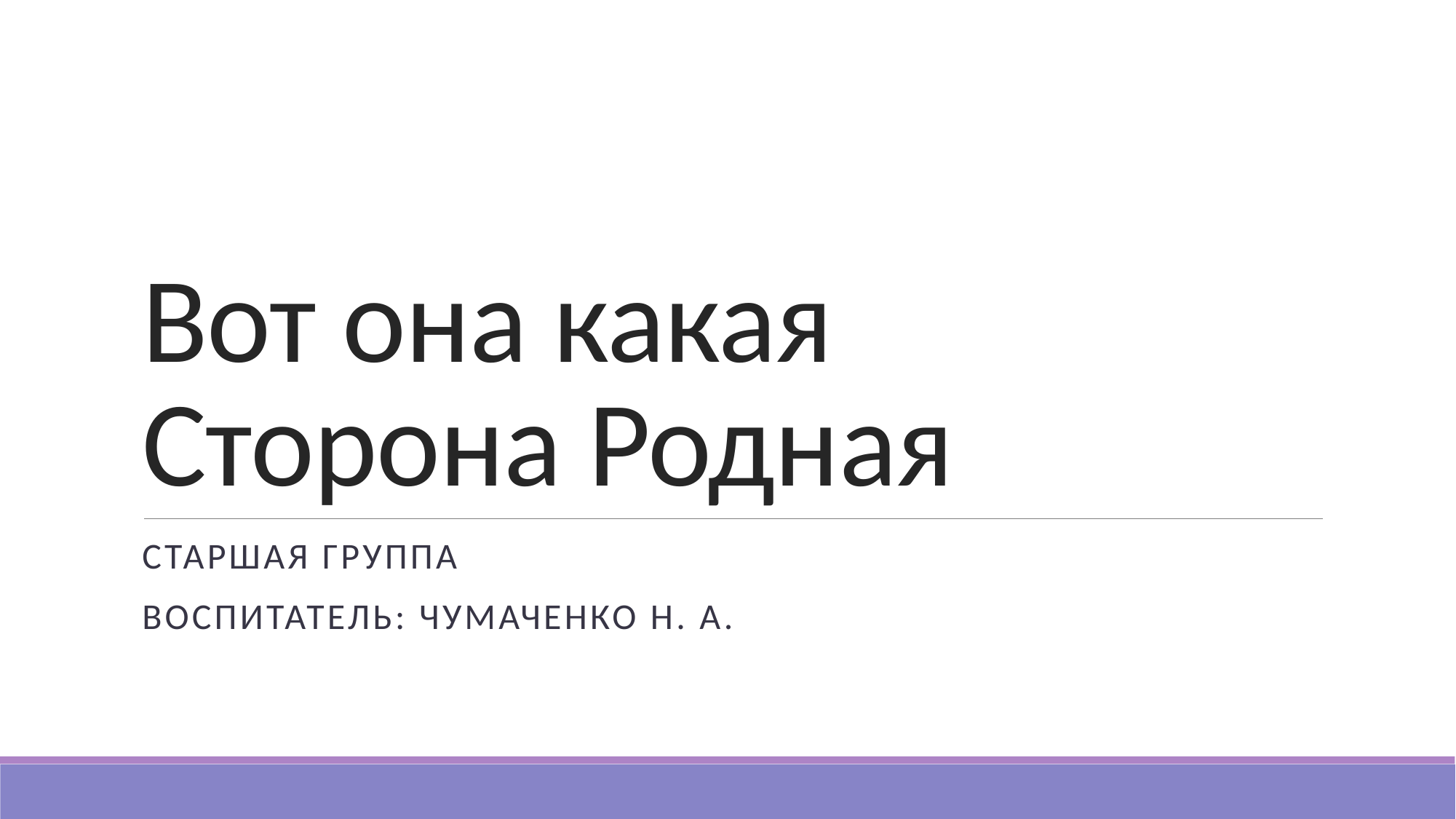

# Вот она какая Сторона Родная
Старшая группа
Воспитатель: Чумаченко н. а.